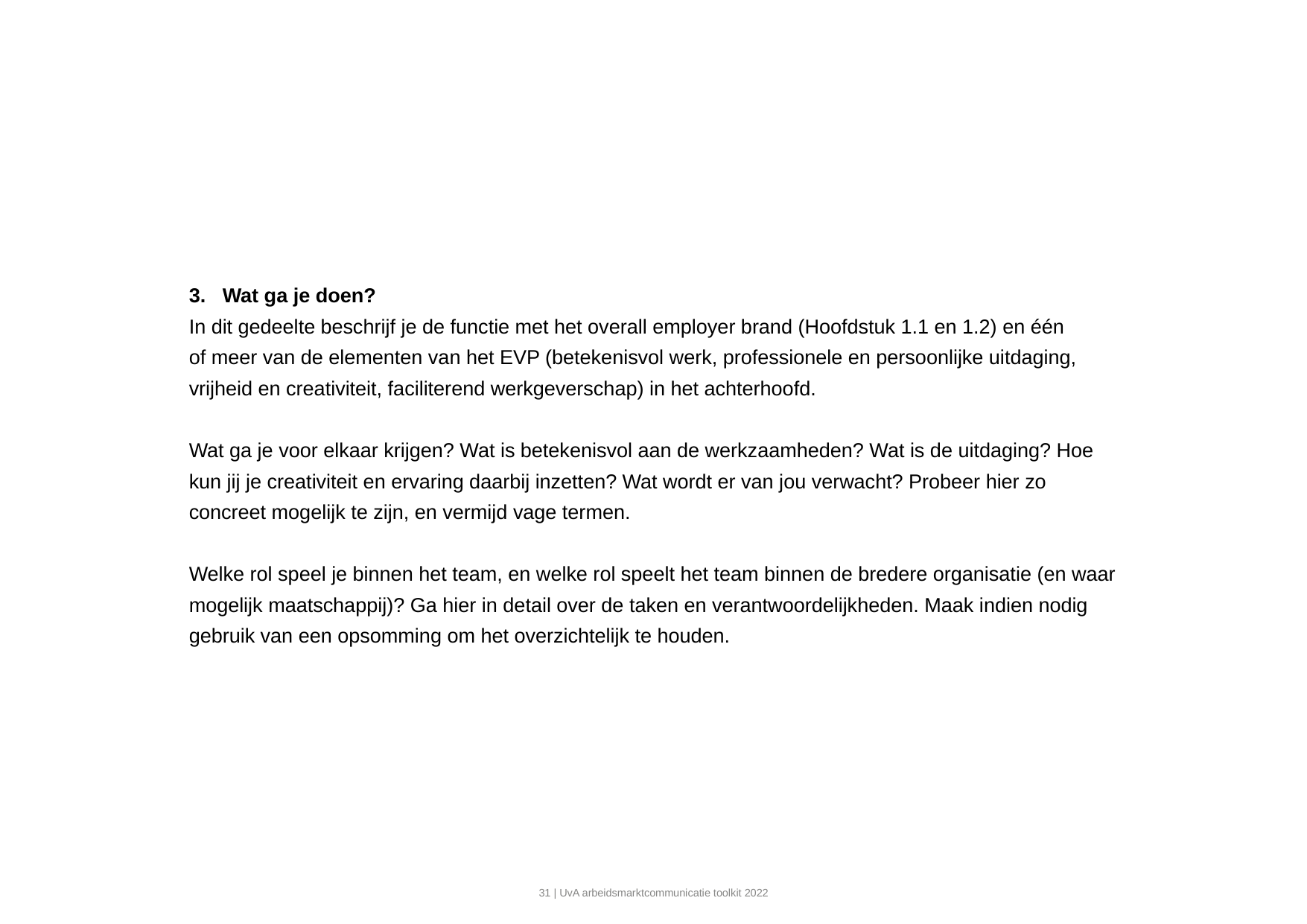

3.   Wat ga je doen?
In dit gedeelte beschrijf je de functie met het overall employer brand (Hoofdstuk 1.1 en 1.2) en één of meer van de elementen van het EVP (betekenisvol werk, professionele en persoonlijke uitdaging, vrijheid en creativiteit, faciliterend werkgeverschap) in het achterhoofd.

Wat ga je voor elkaar krijgen? Wat is betekenisvol aan de werkzaamheden? Wat is de uitdaging? Hoe kun jij je creativiteit en ervaring daarbij inzetten? Wat wordt er van jou verwacht? Probeer hier zo concreet mogelijk te zijn, en vermijd vage termen.

Welke rol speel je binnen het team, en welke rol speelt het team binnen de bredere organisatie (en waar mogelijk maatschappij)? Ga hier in detail over de taken en verantwoordelijkheden. Maak indien nodig gebruik van een opsomming om het overzichtelijk te houden.
31 | UvA arbeidsmarktcommunicatie toolkit 2022